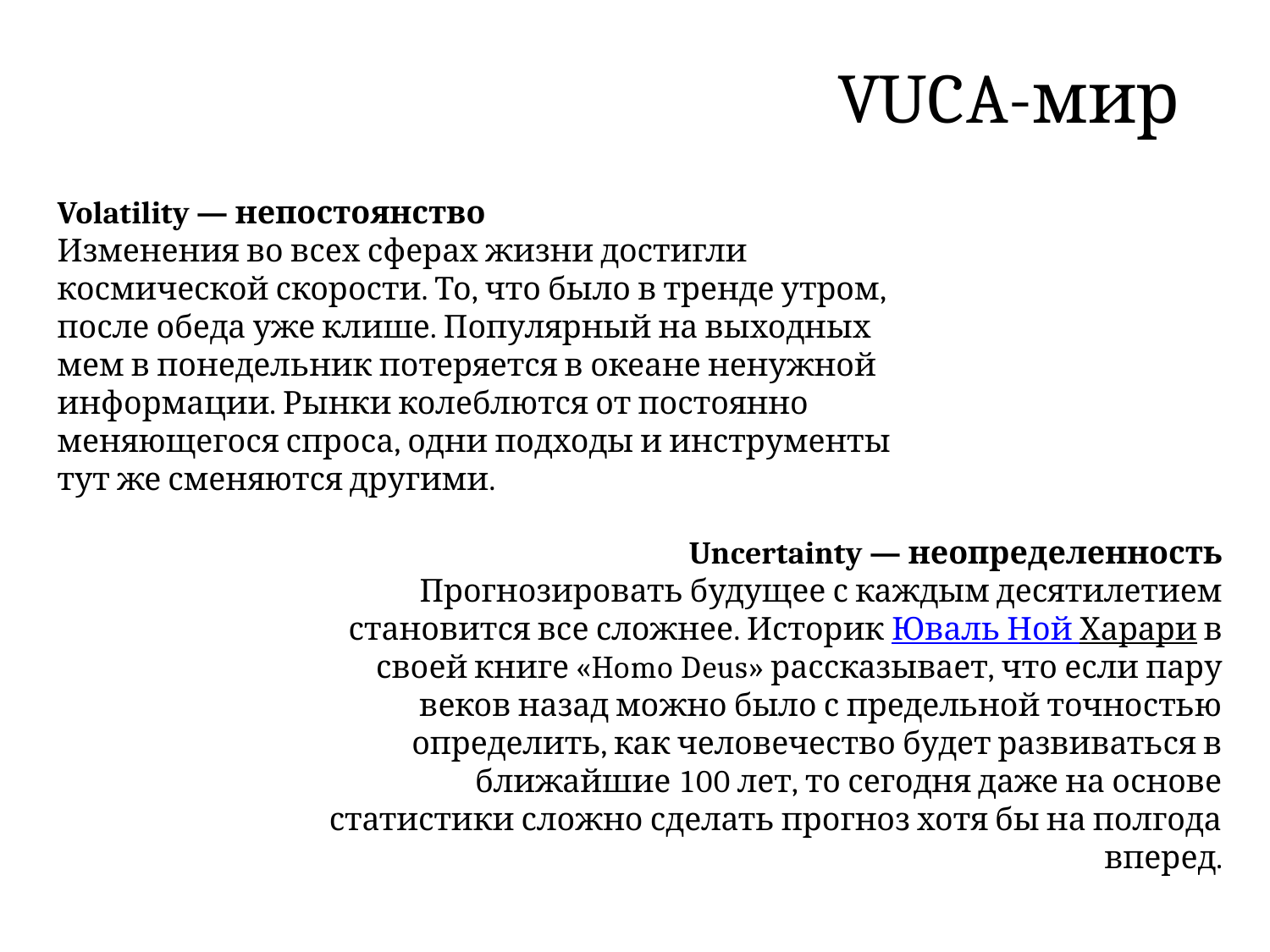

VUCA-мир
Volatility — непостоянство
Изменения во всех сферах жизни достигли космической скорости. То, что было в тренде утром, после обеда уже клише. Популярный на выходных мем в понедельник потеряется в океане ненужной информации. Рынки колеблются от постоянно меняющегося спроса, одни подходы и инструменты тут же сменяются другими.
Uncertainty — неопределенность
Прогнозировать будущее с каждым десятилетием становится все сложнее. Историк Юваль Ной Харари в своей книге «Homo Deus» рассказывает, что если пару веков назад можно было с предельной точностью определить, как человечество будет развиваться в ближайшие 100 лет, то сегодня даже на основе статистики сложно сделать прогноз хотя бы на полгода вперед.